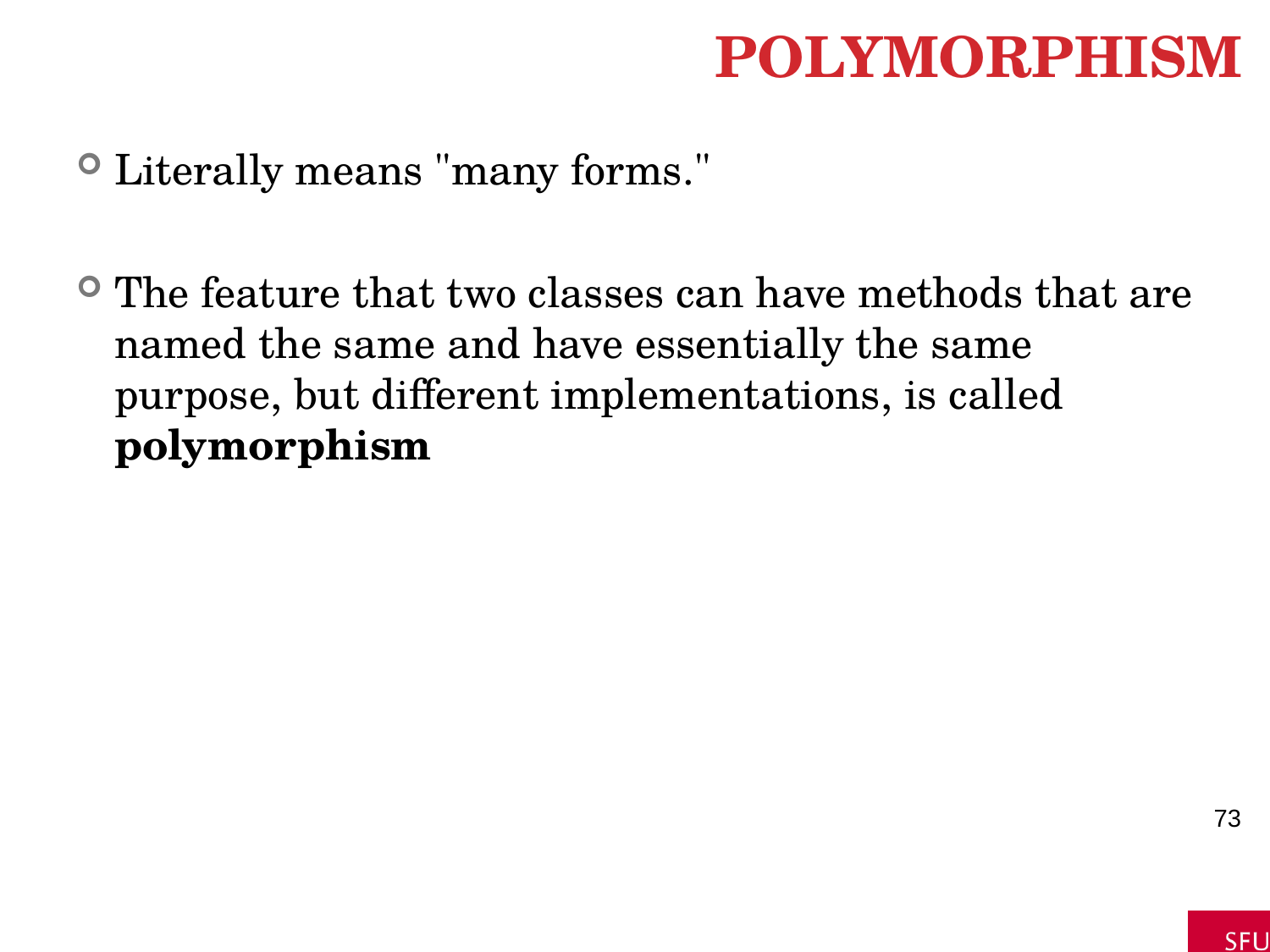

# Polymorphism
Literally means "many forms."

The feature that two classes can have methods that are named the same and have essentially the same purpose, but different implementations, is called polymorphism
73